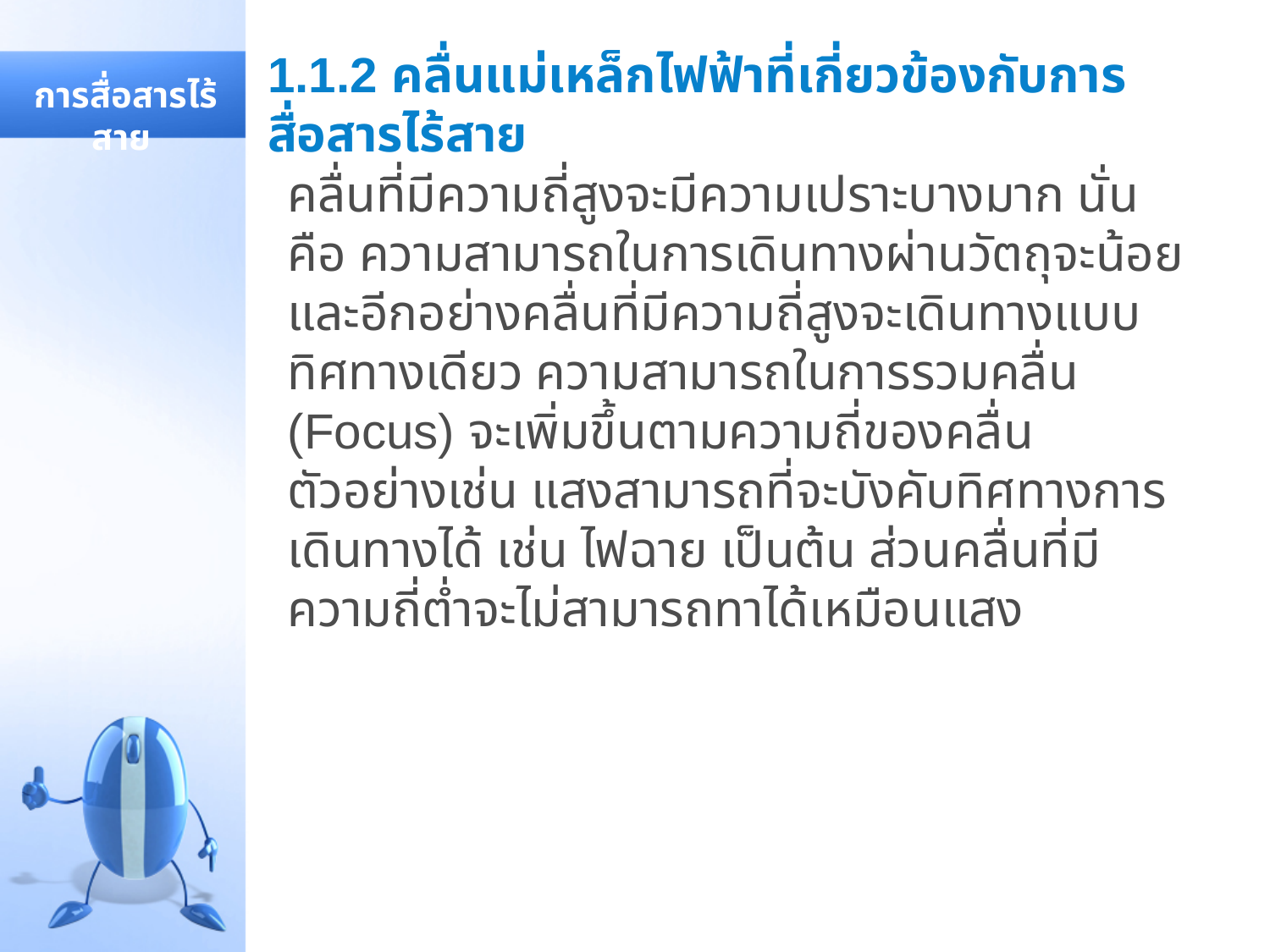

# 1.1.2 คลื่นแม่เหล็กไฟฟ้าที่เกี่ยวข้องกับการสื่อสารไร้สาย
 การสื่อสารไร้สาย
คลื่นที่มีความถี่สูงจะมีความเปราะบางมาก นั่นคือ ความสามารถในการเดินทางผ่านวัตถุจะน้อย และอีกอย่างคลื่นที่มีความถี่สูงจะเดินทางแบบทิศทางเดียว ความสามารถในการรวมคลื่น (Focus) จะเพิ่มขึ้นตามความถี่ของคลื่น ตัวอย่างเช่น แสงสามารถที่จะบังคับทิศทางการเดินทางได้ เช่น ไฟฉาย เป็นต้น ส่วนคลื่นที่มีความถี่ต่ำจะไม่สามารถทาได้เหมือนแสง